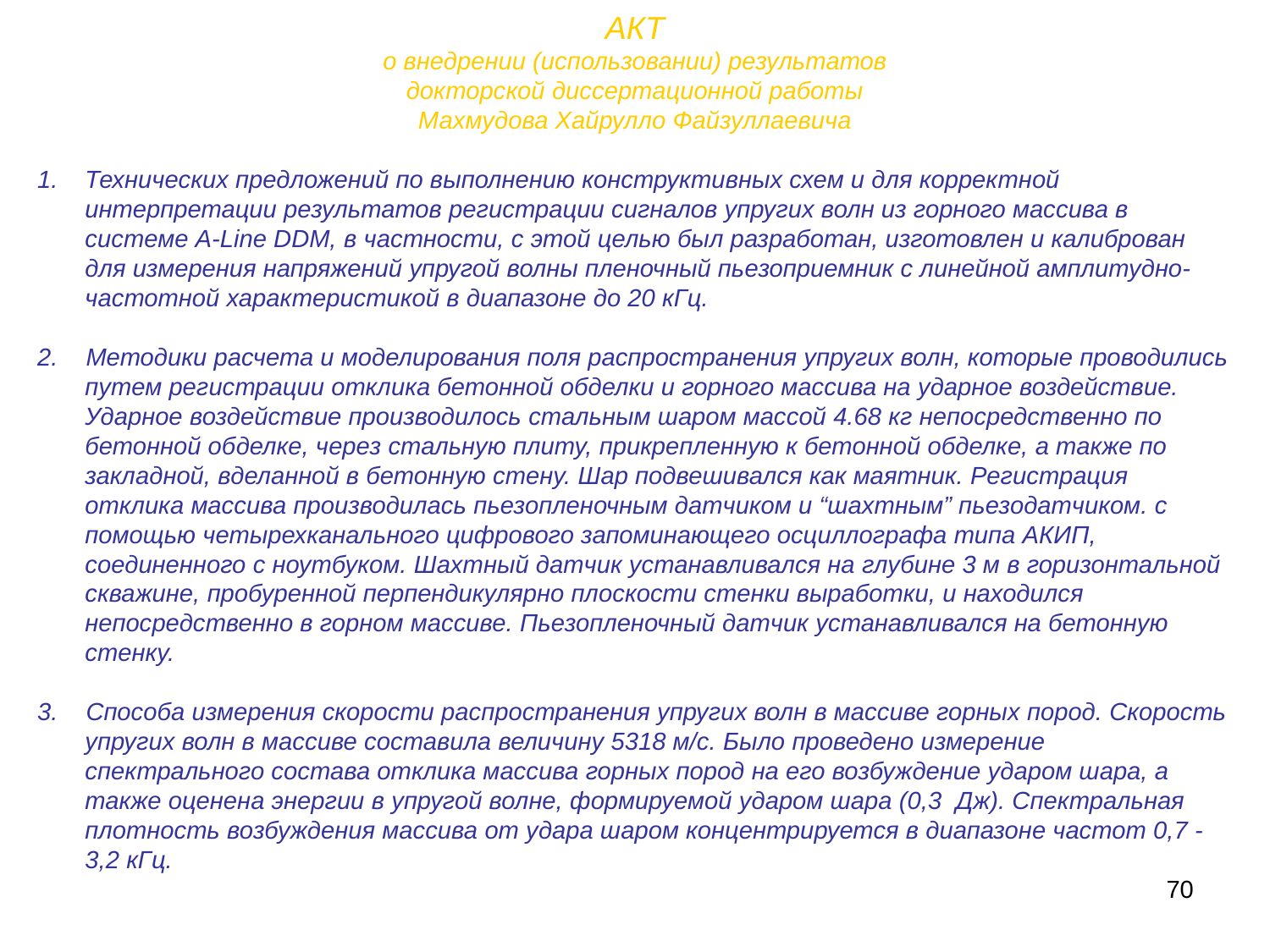

АКТ
о внедрении (использовании) результатов
докторской диссертационной работы
Махмудова Хайрулло Файзуллаевича

Технических предложений по выполнению конструктивных схем и для корректной интерпретации результатов регистрации сигналов упругих волн из горного массива в системе A-Line DDM, в частности, с этой целью был разработан, изготовлен и калиброван для измерения напряжений упругой волны пленочный пьезоприемник с линейной амплитудно-частотной характеристикой в диапазоне до 20 кГц.

2.    Методики расчета и моделирования поля распространения упругих волн, которые проводились путем регистрации отклика бетонной обделки и горного массива на ударное воздействие. Ударное воздействие производилось стальным шаром массой 4.68 кг непосредственно по бетонной обделке, через стальную плиту, прикрепленную к бетонной обделке, а также по закладной, вделанной в бетонную стену. Шар подвешивался как маятник. Регистрация отклика массива производилась пьезопленочным датчиком и “шахтным” пьезодатчиком. c помощью четырехканального цифрового запоминающего осциллографа типа АКИП, соединенного с ноутбуком. Шахтный датчик устанавливался на глубине 3 м в горизонтальной скважине, пробуренной перпендикулярно плоскости стенки выработки, и находился непосредственно в горном массиве. Пьезопленочный датчик устанавливался на бетонную стенку.

3.    Способа измерения скорости распространения упругих волн в массиве горных пород. Скорость упругих волн в массиве составила величину 5318 м/с. Было проведено измерение спектрального состава отклика массива горных пород на его возбуждение ударом шара, а также оценена энергии в упругой волне, формируемой ударом шара (0,3  Дж). Спектральная плотность возбуждения массива от удара шаром концентрируется в диапазоне частот 0,7 - 3,2 кГц.

70